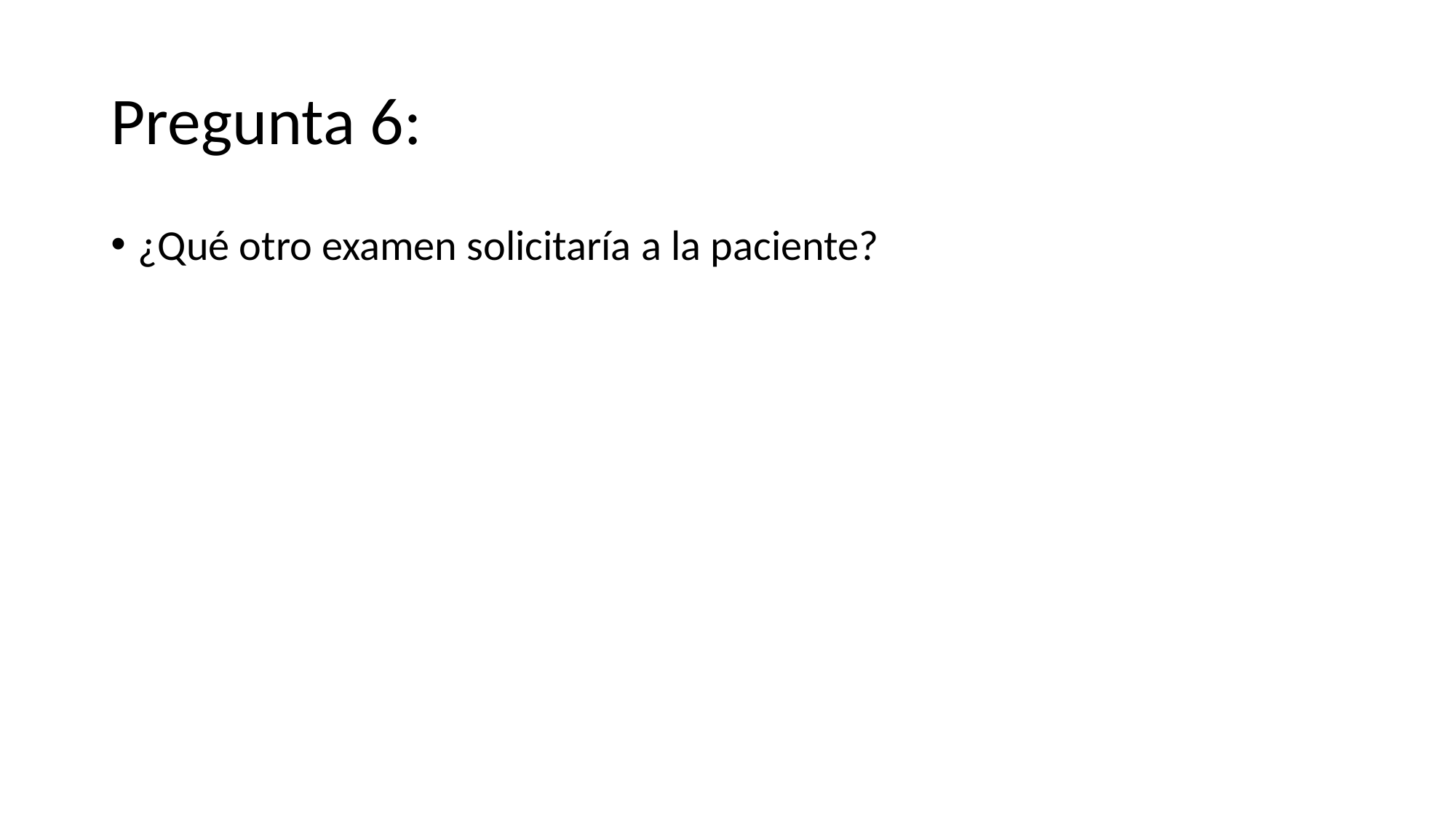

# Pregunta 6:
¿Qué otro examen solicitaría a la paciente?